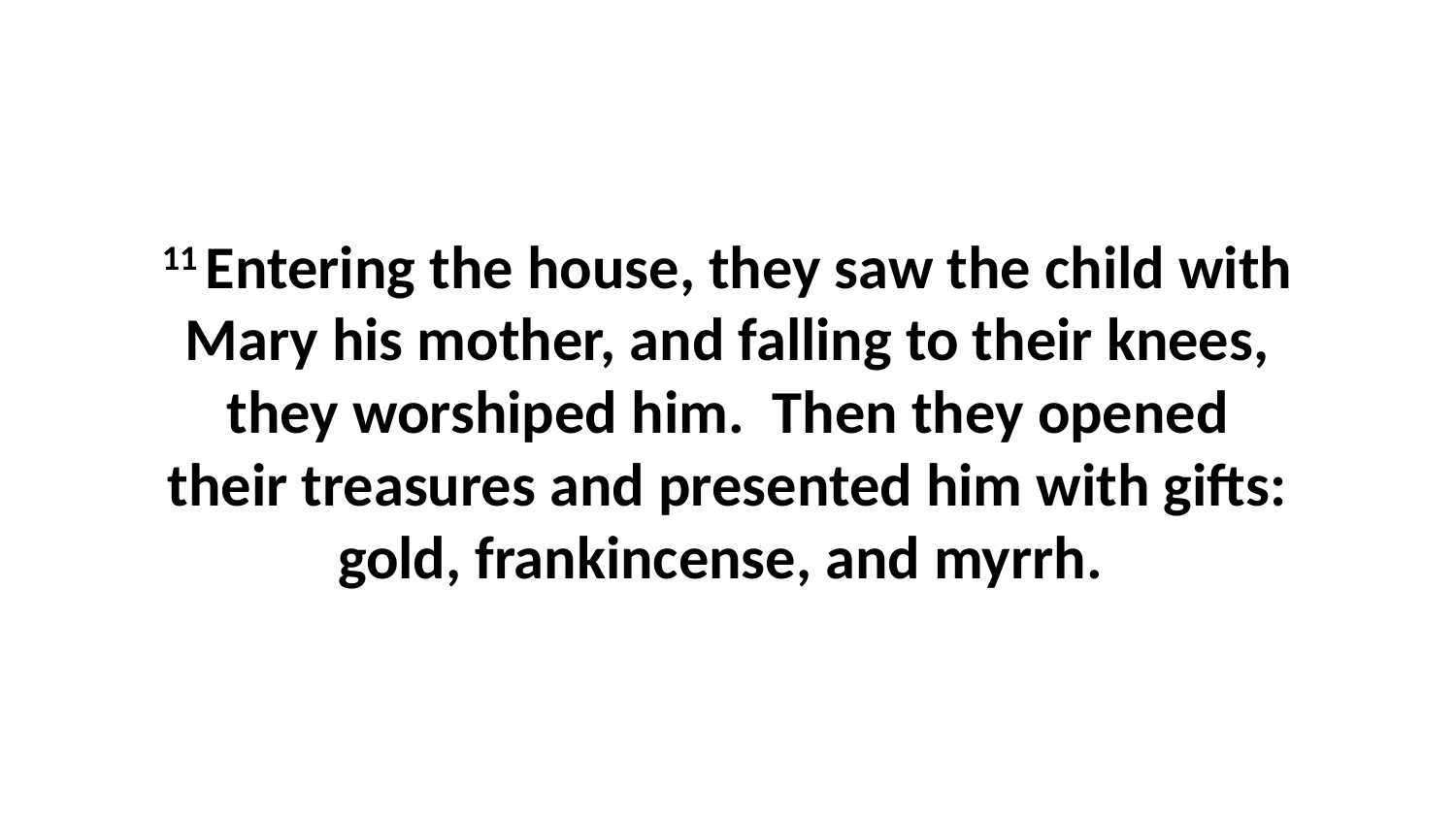

11 Entering the house, they saw the child with Mary his mother, and falling to their knees, they worshiped him.  Then they opened their treasures and presented him with gifts: gold, frankincense, and myrrh.